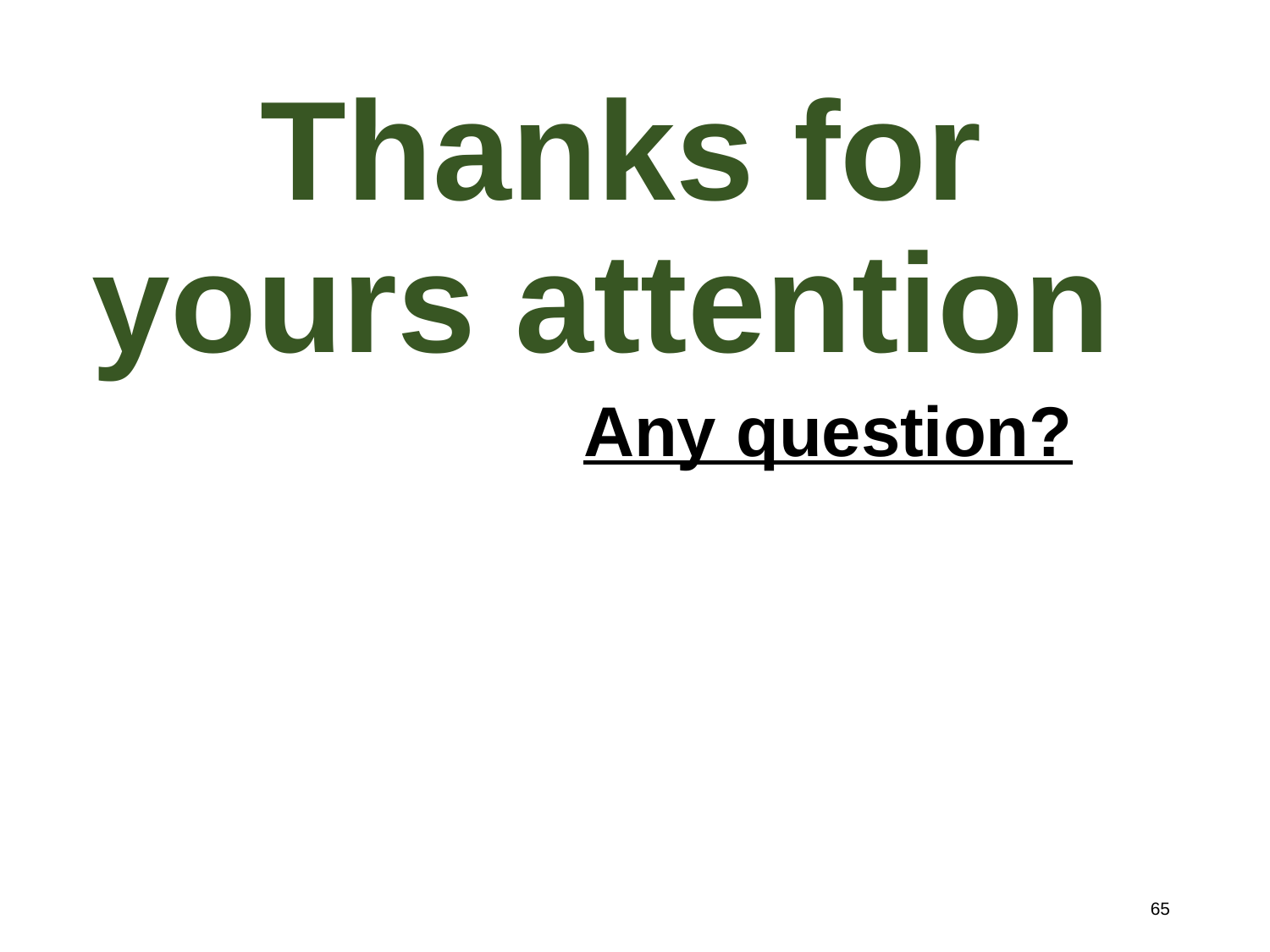

Thanks for yours attention
                     Any question?
65